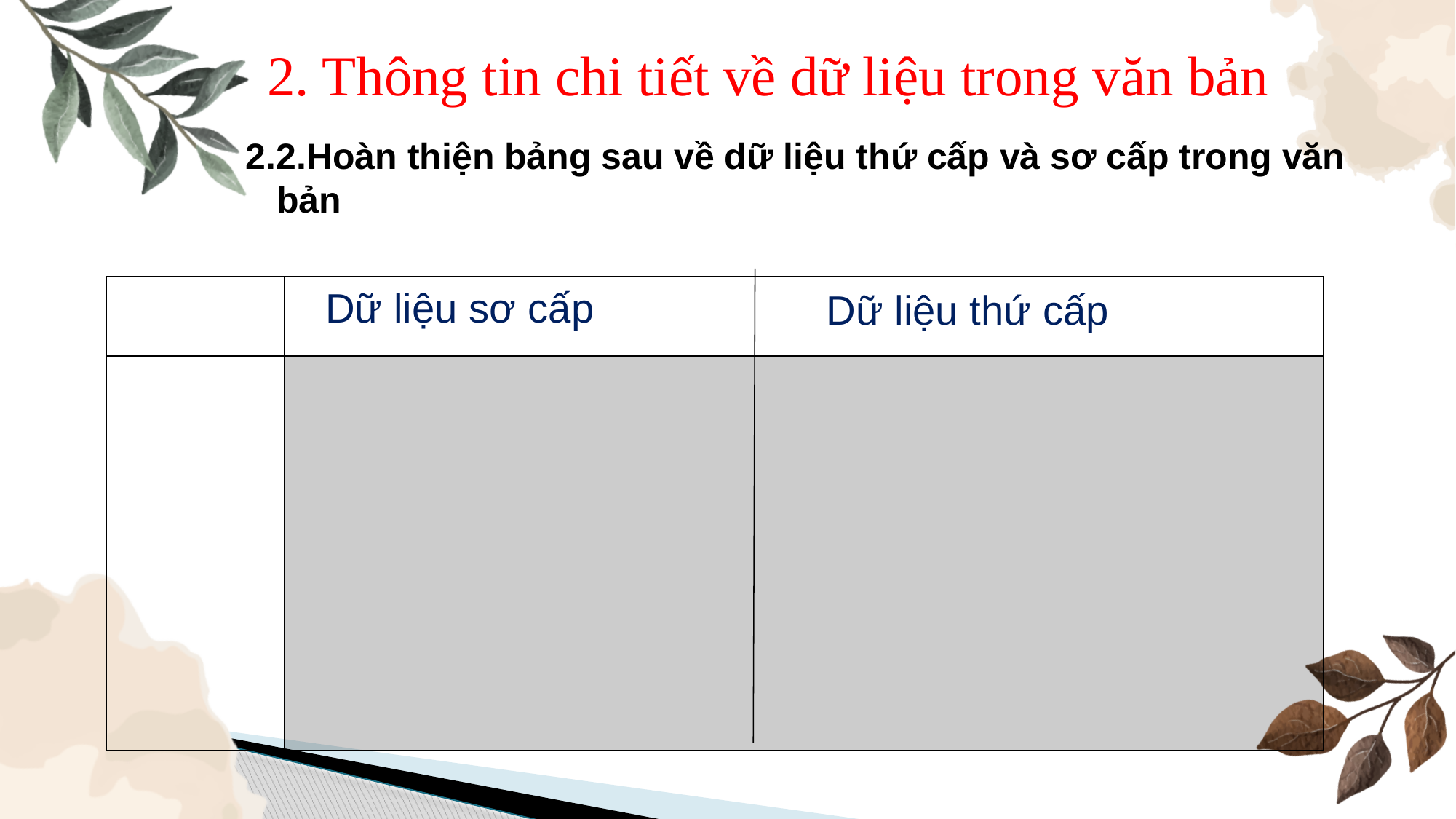

2. Thông tin chi tiết về dữ liệu trong văn bản
2.2.Hoàn thiện bảng sau về dữ liệu thứ cấp và sơ cấp trong văn bản

Dữ liệu sơ cấp
Dữ liệu thứ cấp
|  |  |
| --- | --- |
|  |  |